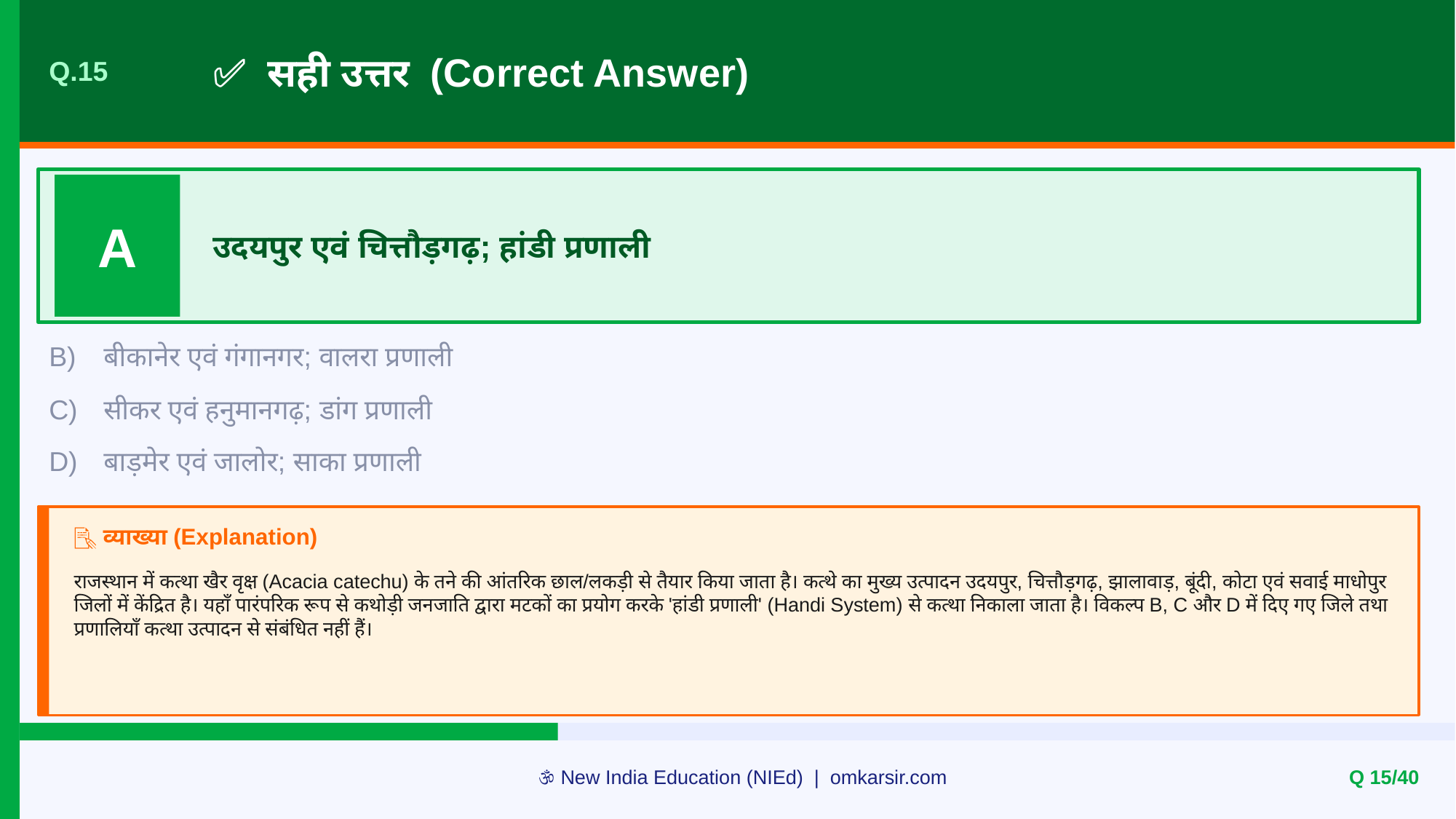

✅  सही उत्तर  (Correct Answer)
Q.15

A
उदयपुर एवं चित्तौड़गढ़; हांडी प्रणाली
B)
बीकानेर एवं गंगानगर; वालरा प्रणाली
C)
सीकर एवं हनुमानगढ़; डांग प्रणाली
D)
बाड़मेर एवं जालोर; साका प्रणाली

📝 व्याख्या (Explanation)
राजस्थान में कत्था खैर वृक्ष (Acacia catechu) के तने की आंतरिक छाल/लकड़ी से तैयार किया जाता है। कत्थे का मुख्य उत्पादन उदयपुर, चित्तौड़गढ़, झालावाड़, बूंदी, कोटा एवं सवाई माधोपुर जिलों में केंद्रित है। यहाँ पारंपरिक रूप से कथोड़ी जनजाति द्वारा मटकों का प्रयोग करके 'हांडी प्रणाली' (Handi System) से कत्था निकाला जाता है। विकल्प B, C और D में दिए गए जिले तथा प्रणालियाँ कत्था उत्पादन से संबंधित नहीं हैं।

🕉️ New India Education (NIEd)  |  omkarsir.com
Q 15/40